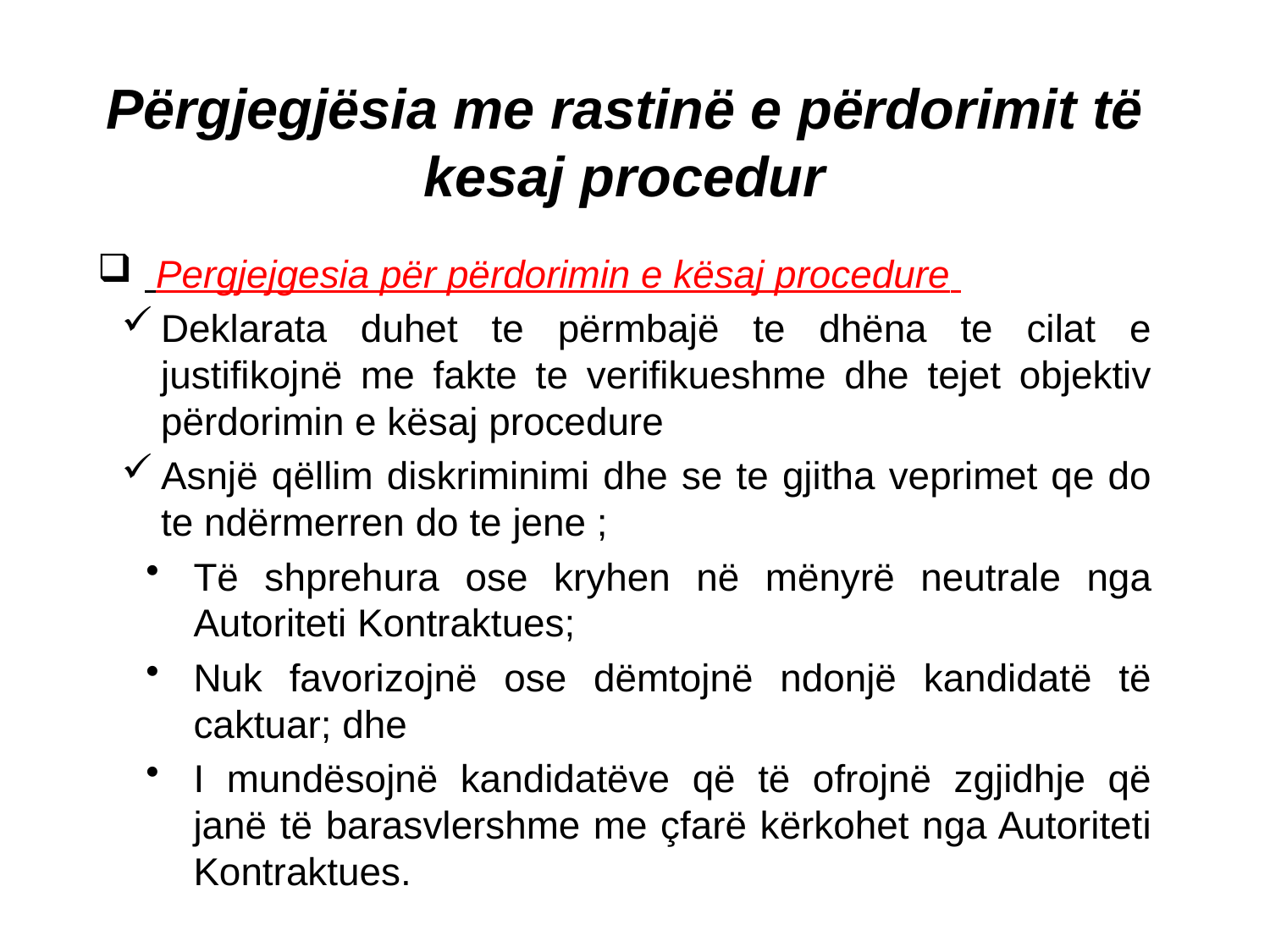

Përgjegjësia me rastinë e përdorimit të kesaj procedur
 Pergjejgesia për përdorimin e kësaj procedure
Deklarata duhet te përmbajë te dhëna te cilat e justifikojnë me fakte te verifikueshme dhe tejet objektiv përdorimin e kësaj procedure
Asnjë qëllim diskriminimi dhe se te gjitha veprimet qe do te ndërmerren do te jene ;
Të shprehura ose kryhen në mënyrë neutrale nga Autoriteti Kontraktues;
Nuk favorizojnë ose dëmtojnë ndonjë kandidatë të caktuar; dhe
I mundësojnë kandidatëve që të ofrojnë zgjidhje që janë të barasvlershme me çfarë kërkohet nga Autoriteti Kontraktues.